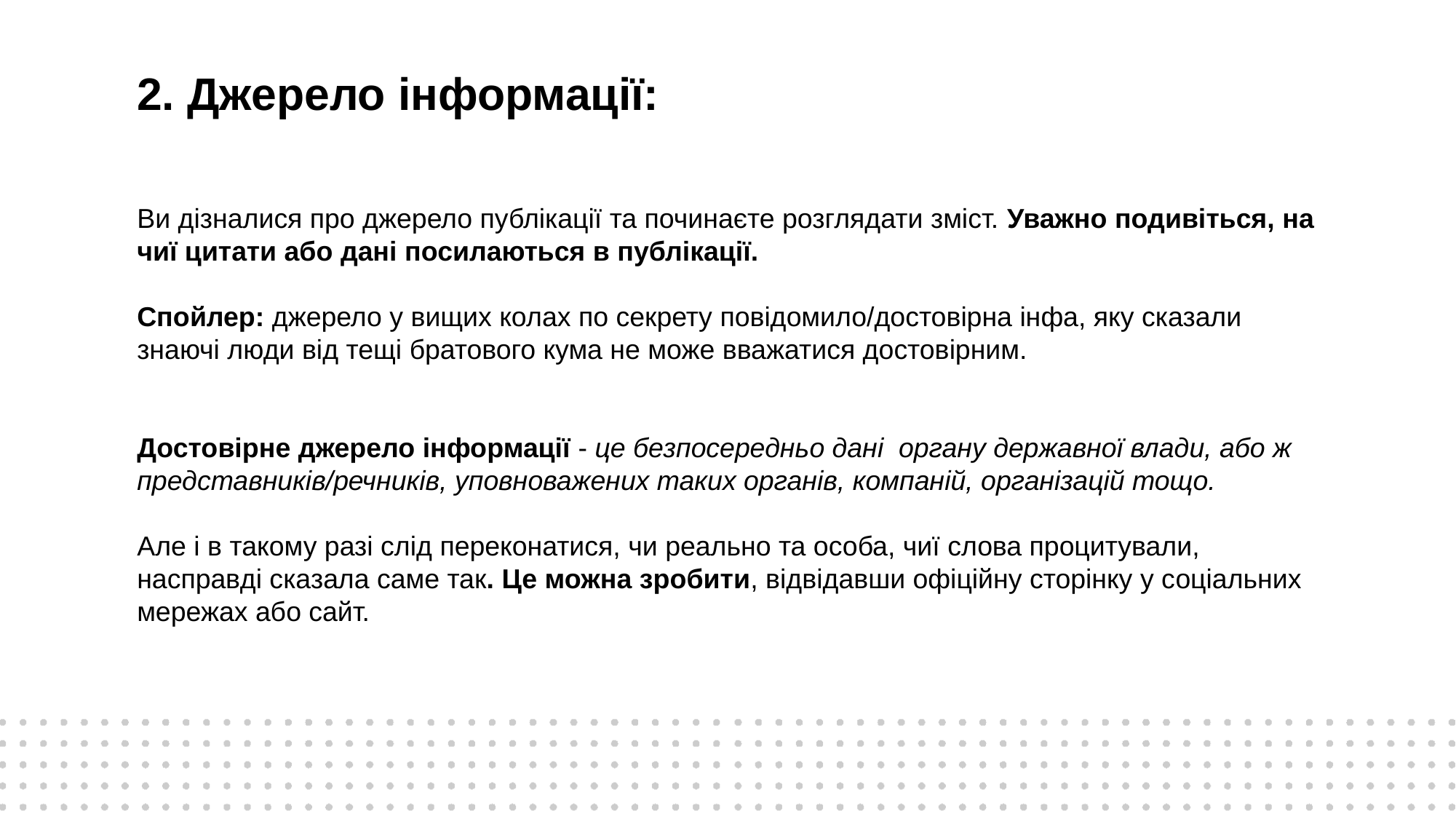

# 2. Джерело інформації:
Ви дізналися про джерело публікації та починаєте розглядати зміст. Уважно подивіться, на чиї цитати або дані посилаються в публікації.

Спойлер: джерело у вищих колах по секрету повідомило/достовірна інфа, яку сказали знаючі люди від тещі братового кума не може вважатися достовірним.

Достовірне джерело інформації - це безпосередньо дані  органу державної влади, або ж представників/речників, уповноважених таких органів, компаній, організацій тощо.

Але і в такому разі слід переконатися, чи реально та особа, чиї слова процитували, насправді сказала саме так. Це можна зробити, відвідавши офіційну сторінку у соціальних мережах або сайт.